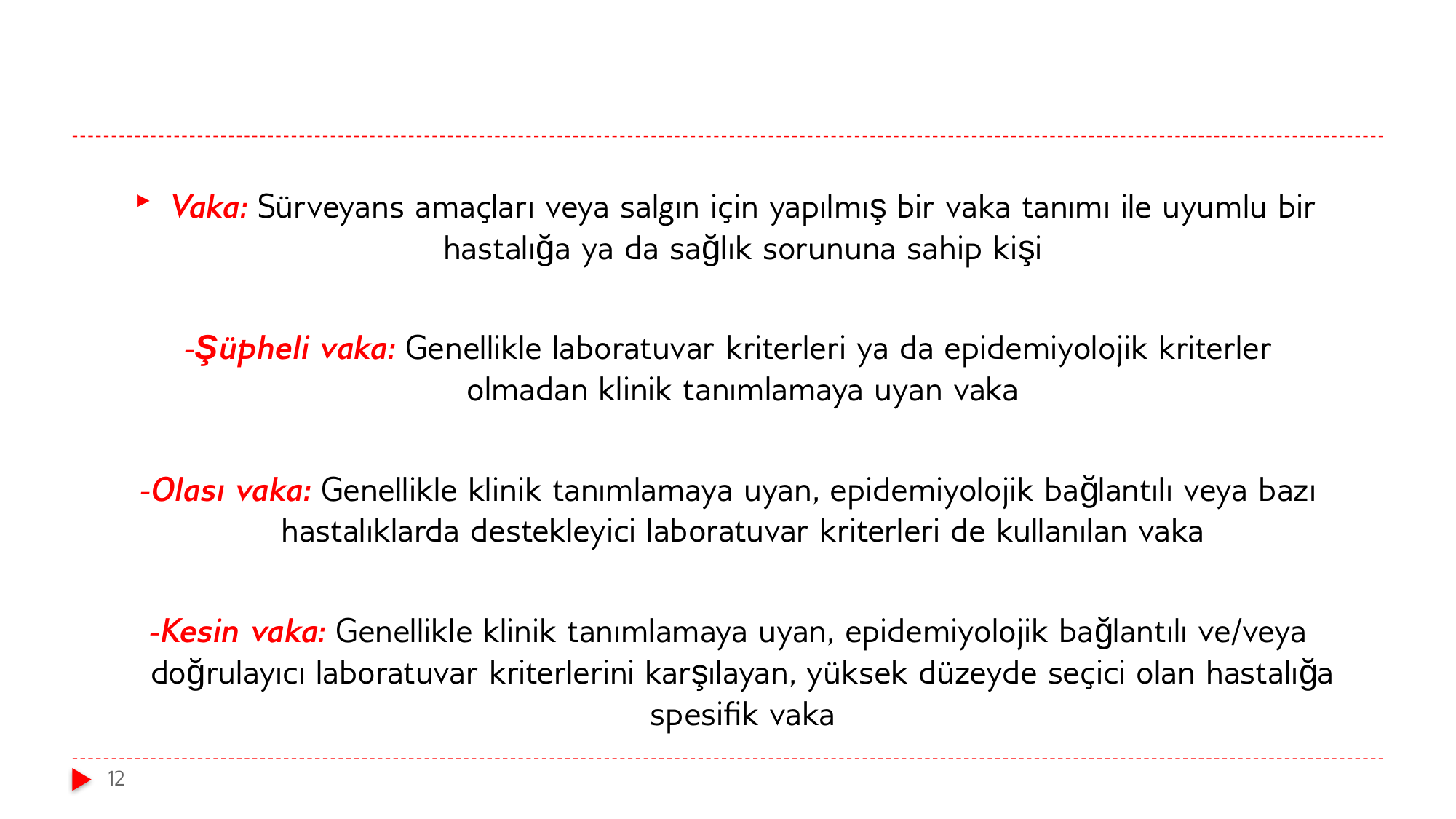

Vaka: Sürveyans amaçları veya salgın için yapılmış bir vaka tanımı ile uyumlu bir hastalığa ya da sağlık sorununa sahip kişi

-Şüpheli vaka: Genellikle laboratuvar kriterleri ya da epidemiyolojik kriterler olmadan klinik tanımlamaya uyan vaka

-Olası vaka: Genellikle klinik tanımlamaya uyan, epidemiyolojik bağlantılı veya bazı hastalıklarda destekleyici laboratuvar kriterleri de kullanılan vaka

-Kesin vaka: Genellikle klinik tanımlamaya uyan, epidemiyolojik bağlantılı ve/veya doğrulayıcı laboratuvar kriterlerini karşılayan, yüksek düzeyde seçici olan hastalığa spesifik vaka
12